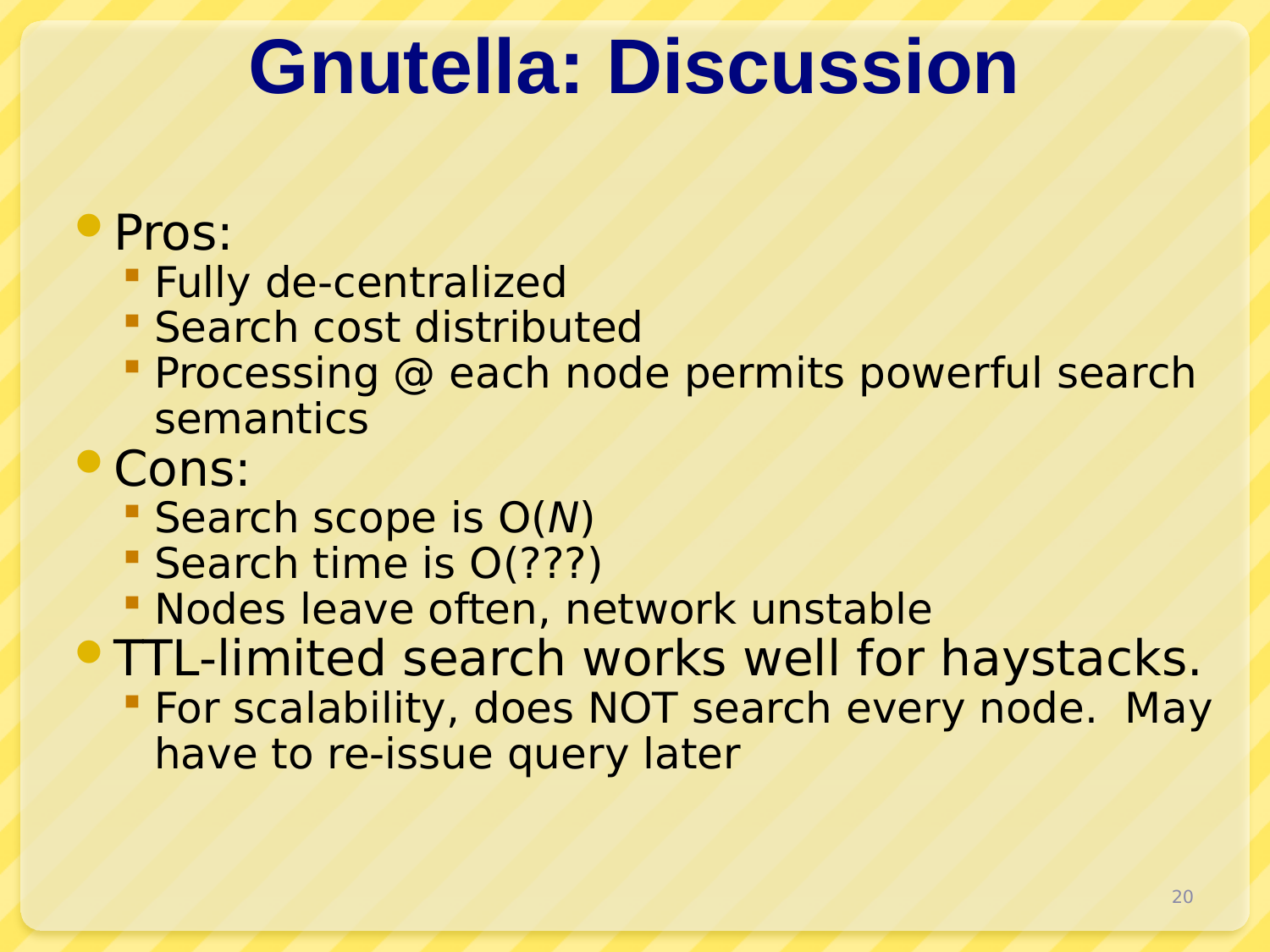

# Gnutella: Discussion
Pros:
Fully de-centralized
Search cost distributed
Processing @ each node permits powerful search semantics
Cons:
Search scope is O(N)
Search time is O(???)
Nodes leave often, network unstable
TTL-limited search works well for haystacks.
For scalability, does NOT search every node.  May have to re-issue query later
20